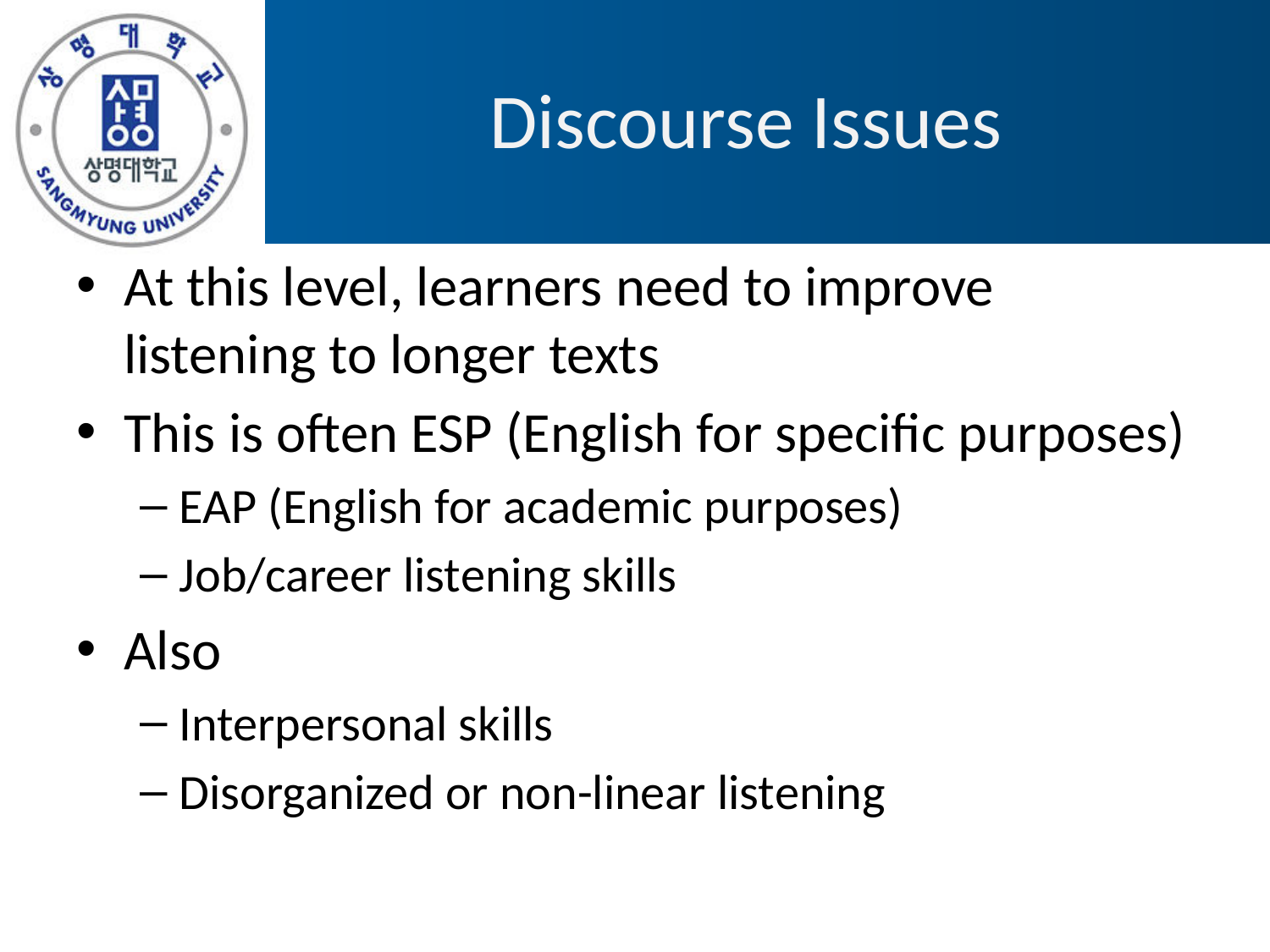

# Discourse Issues
At this level, learners need to improve listening to longer texts
This is often ESP (English for specific purposes)
EAP (English for academic purposes)
Job/career listening skills
Also
Interpersonal skills
Disorganized or non-linear listening